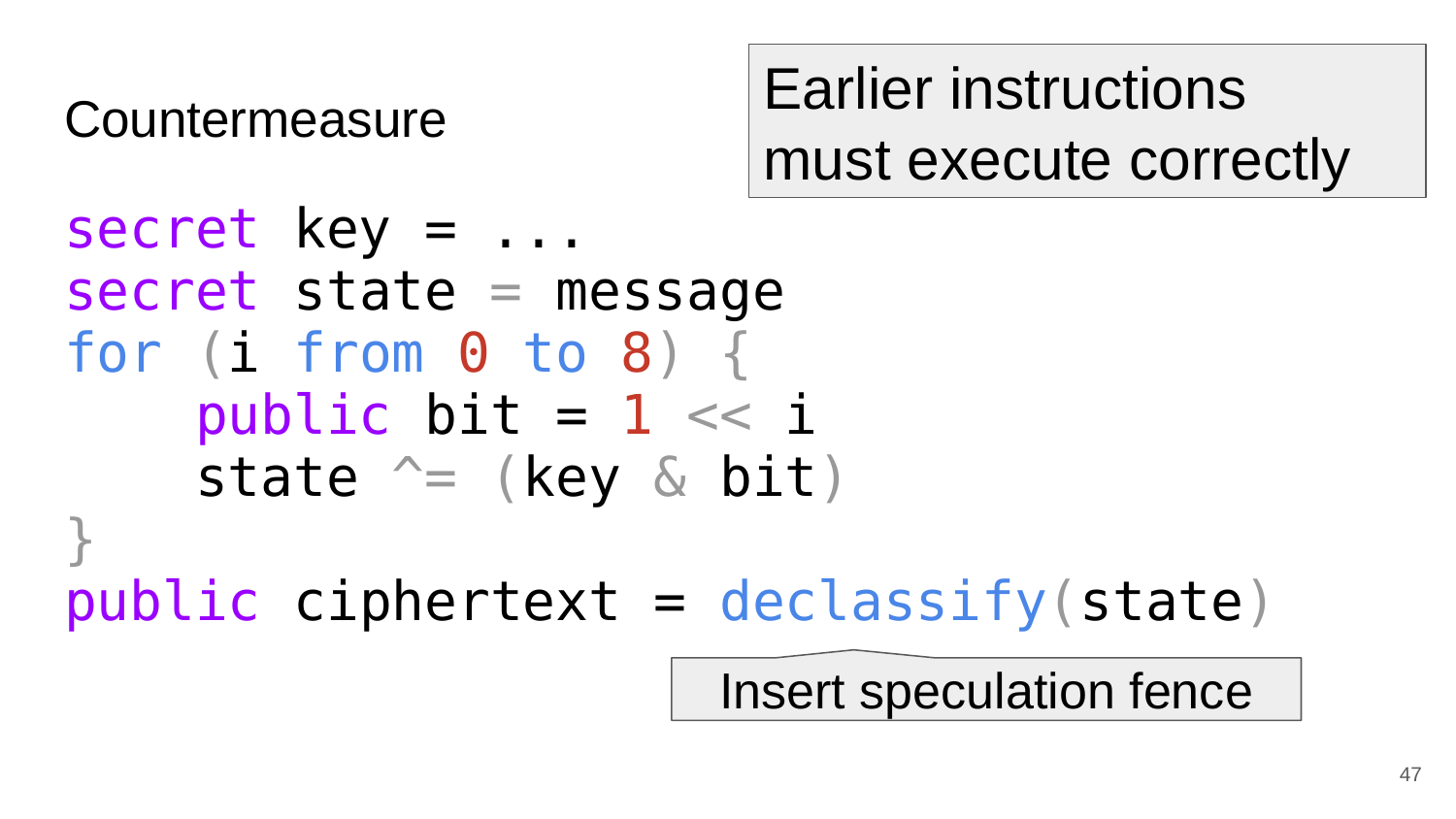

Earlier instructions
must execute correctly
# Countermeasure

secret key = ...
secret state = message
for (i from 0 to 8) {
    public bit = 1 << i
    state ^= (key & bit)
}
public ciphertext = declassify(state)

Insert speculation fence
47